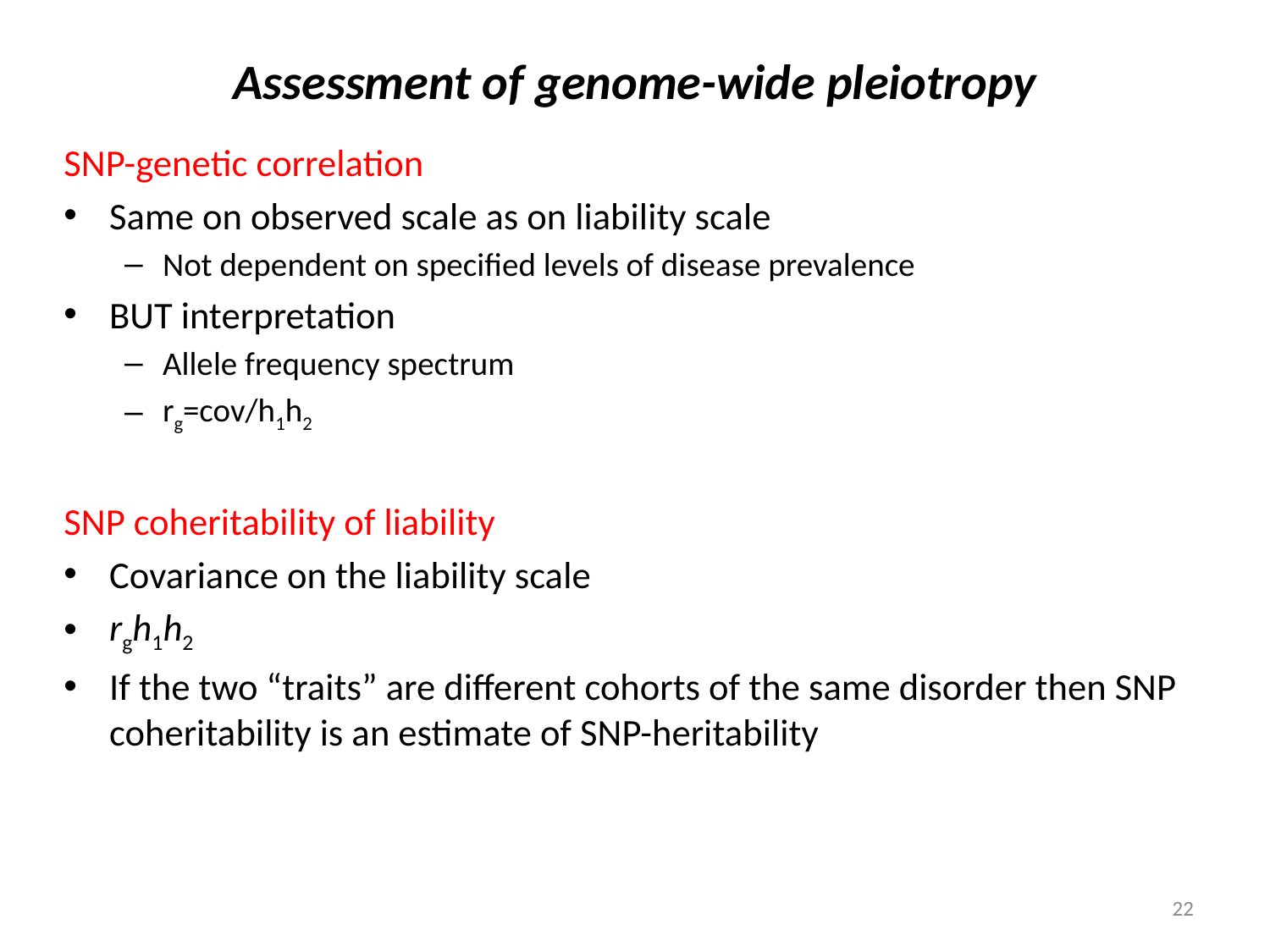

# Assessment of genome-wide pleiotropy
SNP-genetic correlation
Same on observed scale as on liability scale
Not dependent on specified levels of disease prevalence
BUT interpretation
Allele frequency spectrum
rg=cov/h1h2

SNP coheritability of liability
Covariance on the liability scale
rgh1h2
If the two “traits” are different cohorts of the same disorder then SNP coheritability is an estimate of SNP-heritability
22